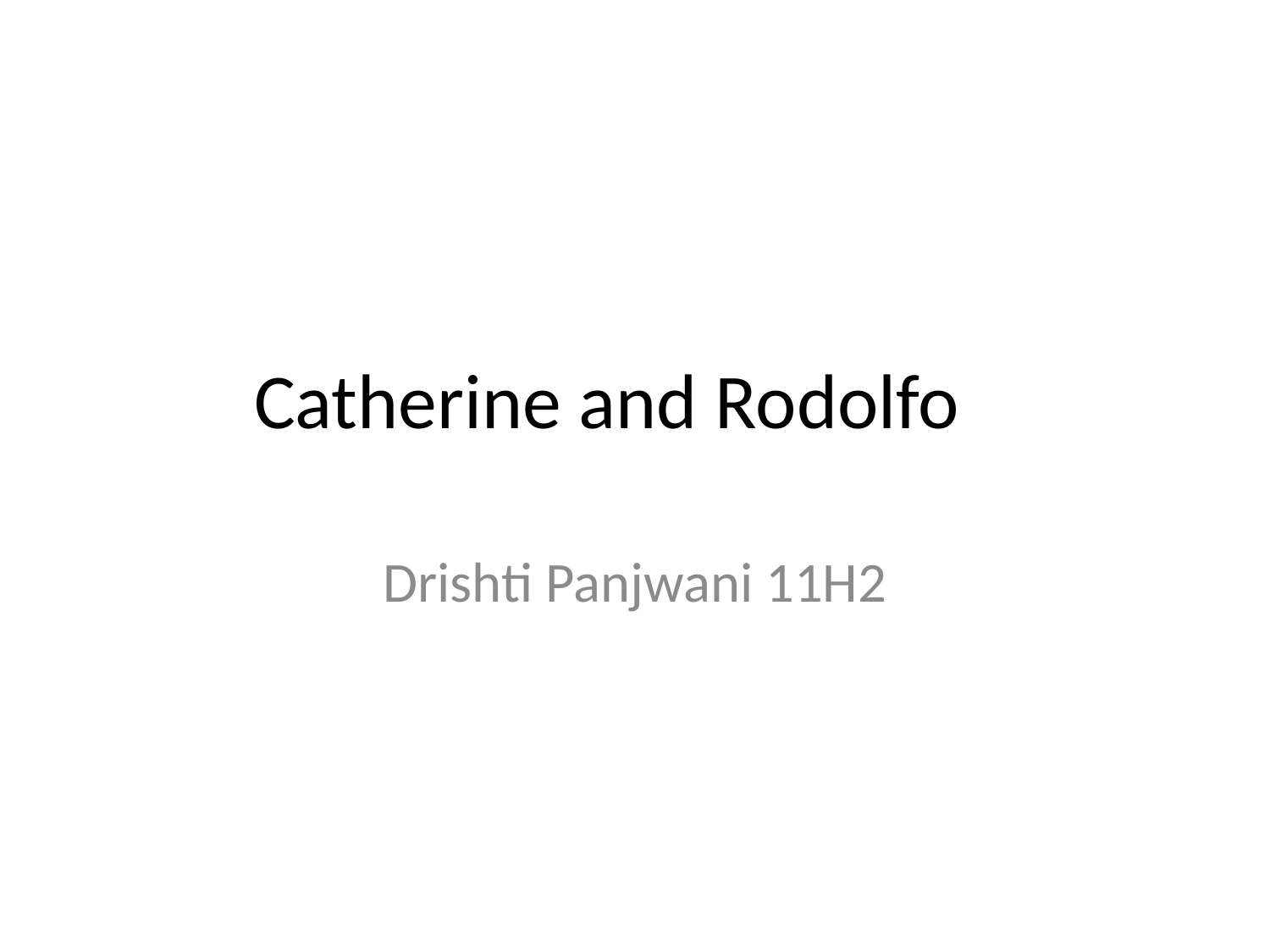

# Catherine and Rodolfo
Drishti Panjwani 11H2